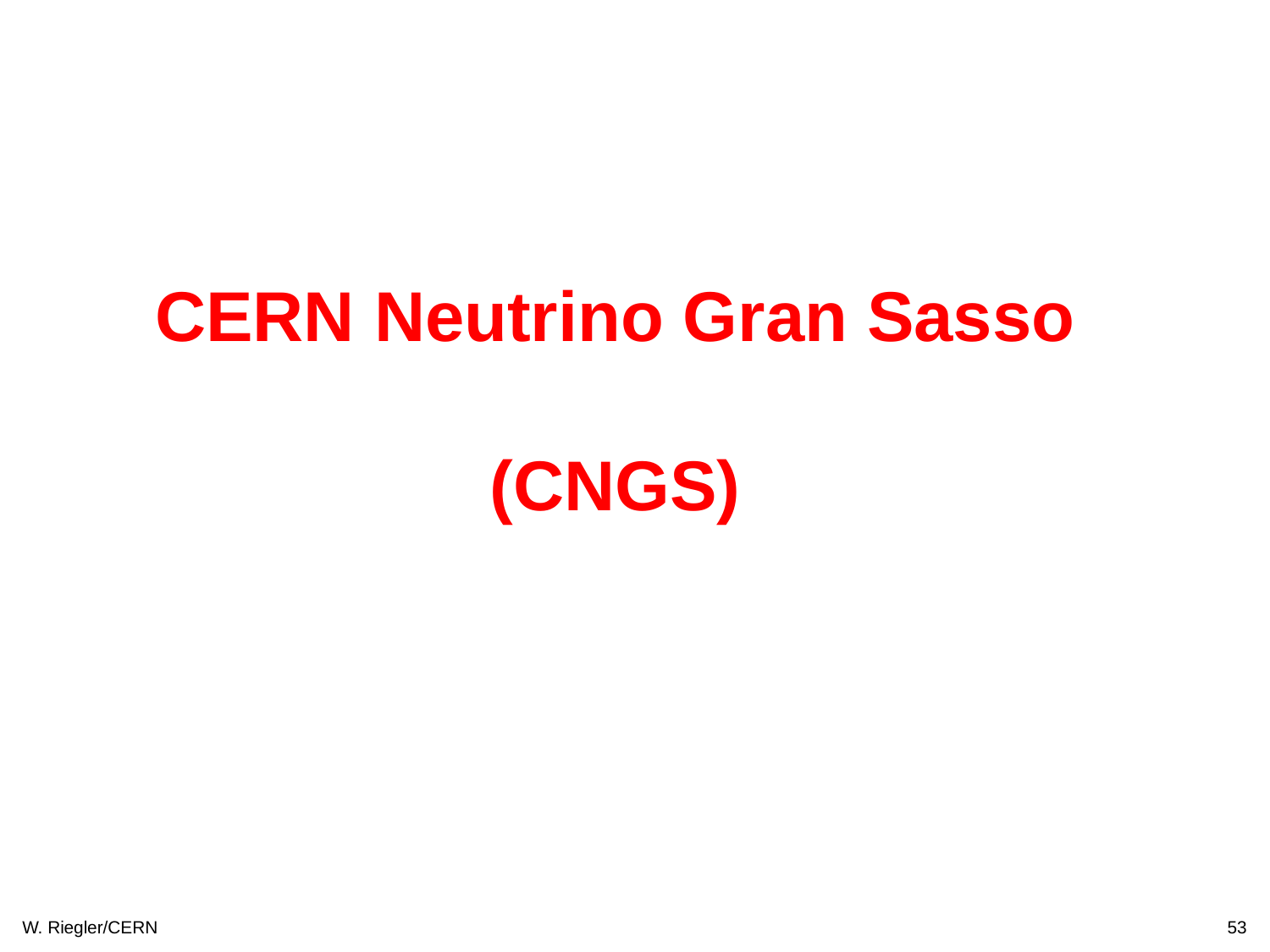

CERN Neutrino Gran Sasso

(CNGS)
W. Riegler/CERN
53